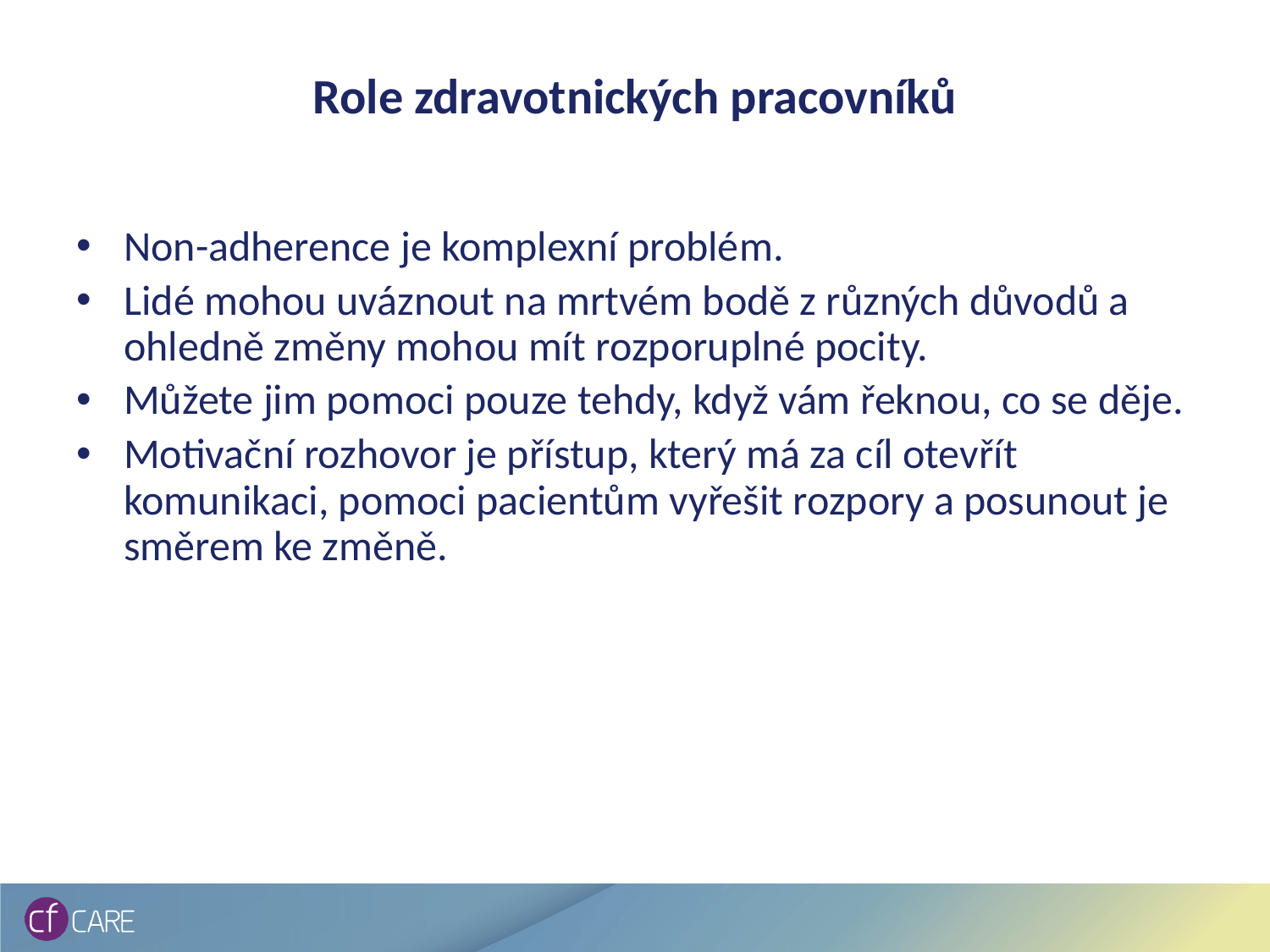

# Role zdravotnických pracovníků
Non-adherence je komplexní problém.
Lidé mohou uváznout na mrtvém bodě z různých důvodů a ohledně změny mohou mít rozporuplné pocity.
Můžete jim pomoci pouze tehdy, když vám řeknou, co se děje.
Motivační rozhovor je přístup, který má za cíl otevřít komunikaci, pomoci pacientům vyřešit rozpory a posunout je směrem ke změně.